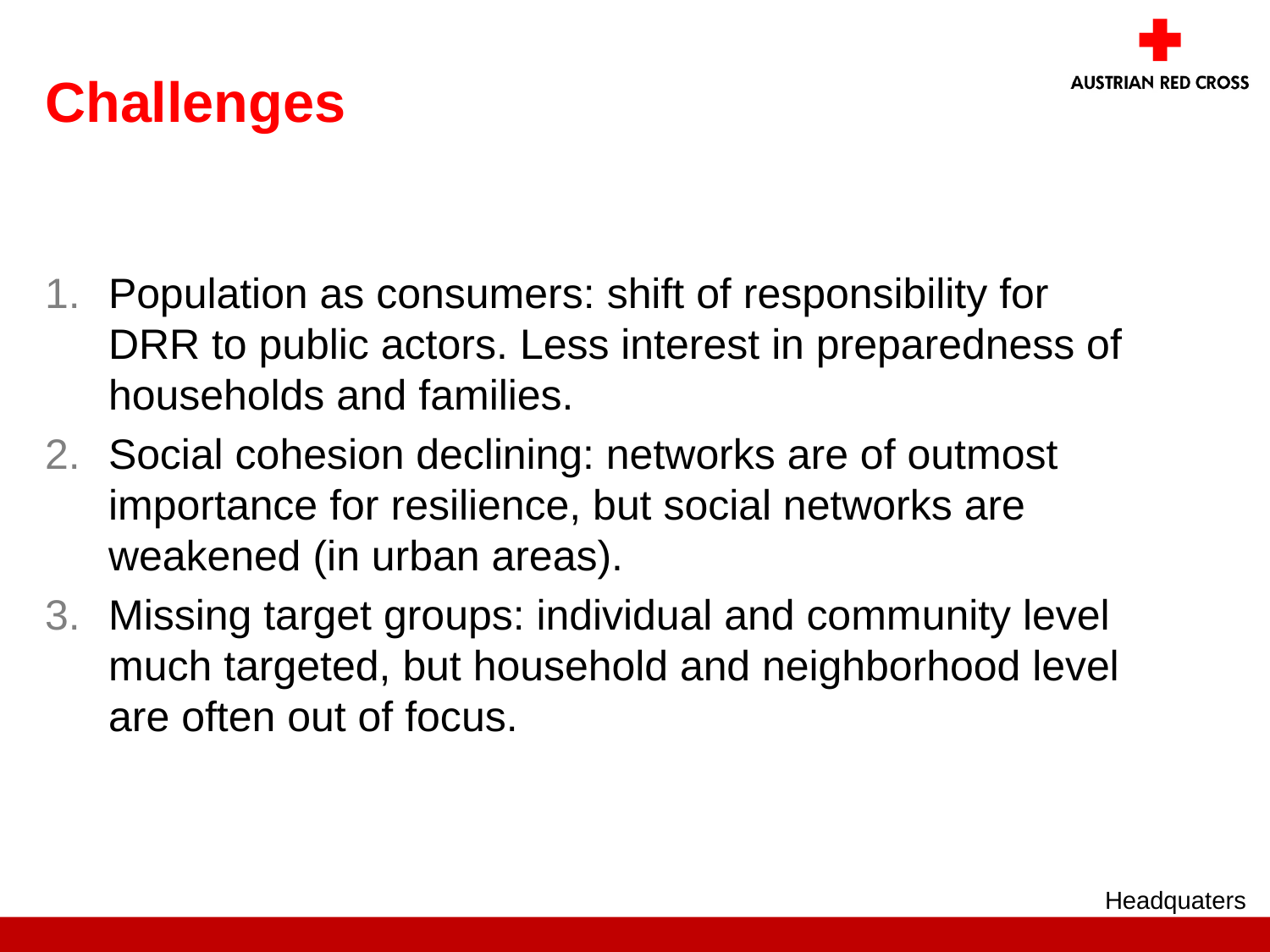

# Challenges
Population as consumers: shift of responsibility for DRR to public actors. Less interest in preparedness of households and families.
Social cohesion declining: networks are of outmost importance for resilience, but social networks are weakened (in urban areas).
Missing target groups: individual and community level much targeted, but household and neighborhood level are often out of focus.
Headquaters